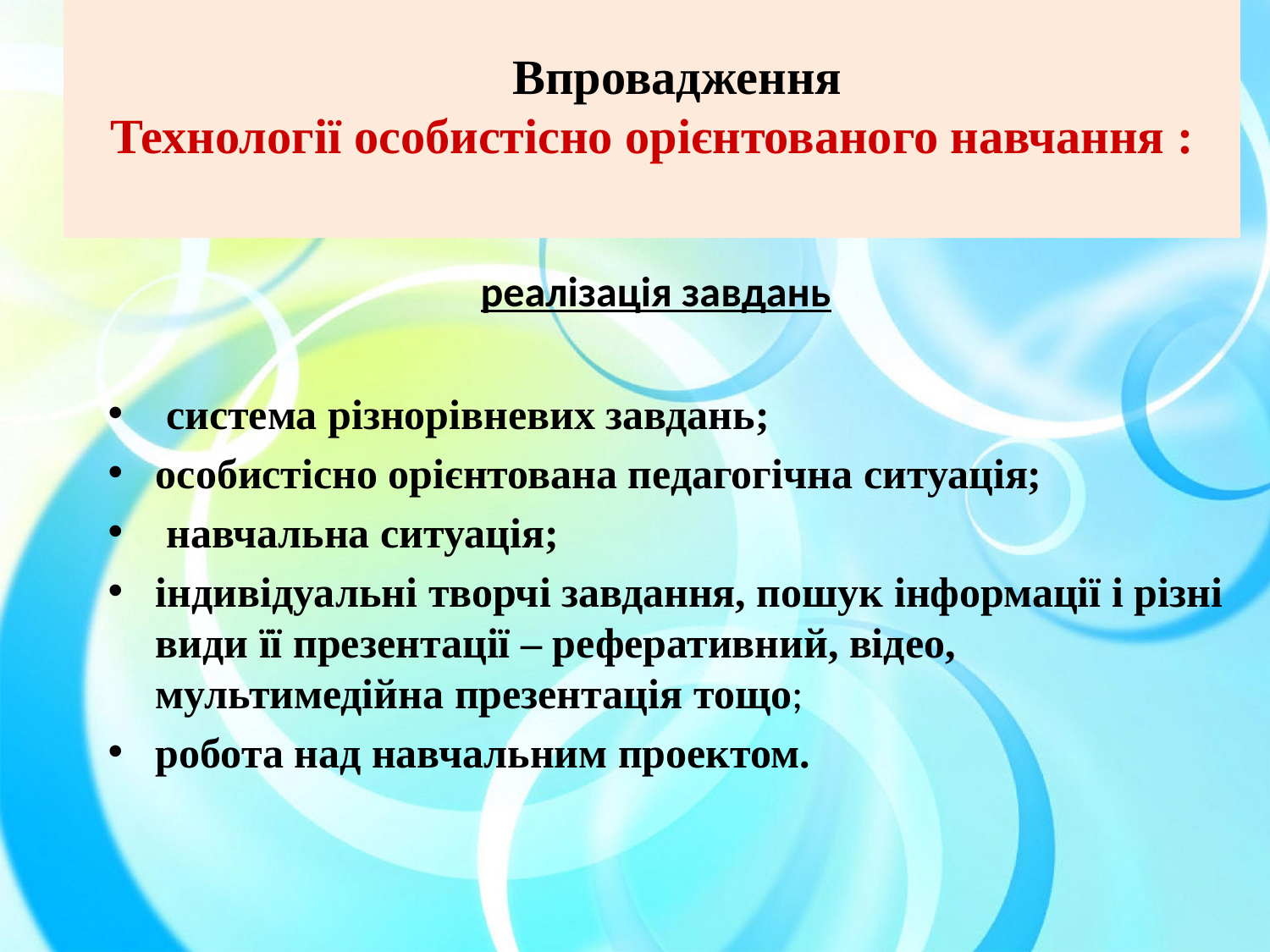

# Впровадження Технології особистісно орієнтованого навчання :
 реалізація завдань
 система різнорівневих завдань;
особистісно орієнтована педагогічна ситуація;
 навчальна ситуація;
індивідуальні творчі завдання, пошук інформації і різні види її презентації – реферативний, відео, мультимедійна презентація тощо;
робота над навчальним проектом.